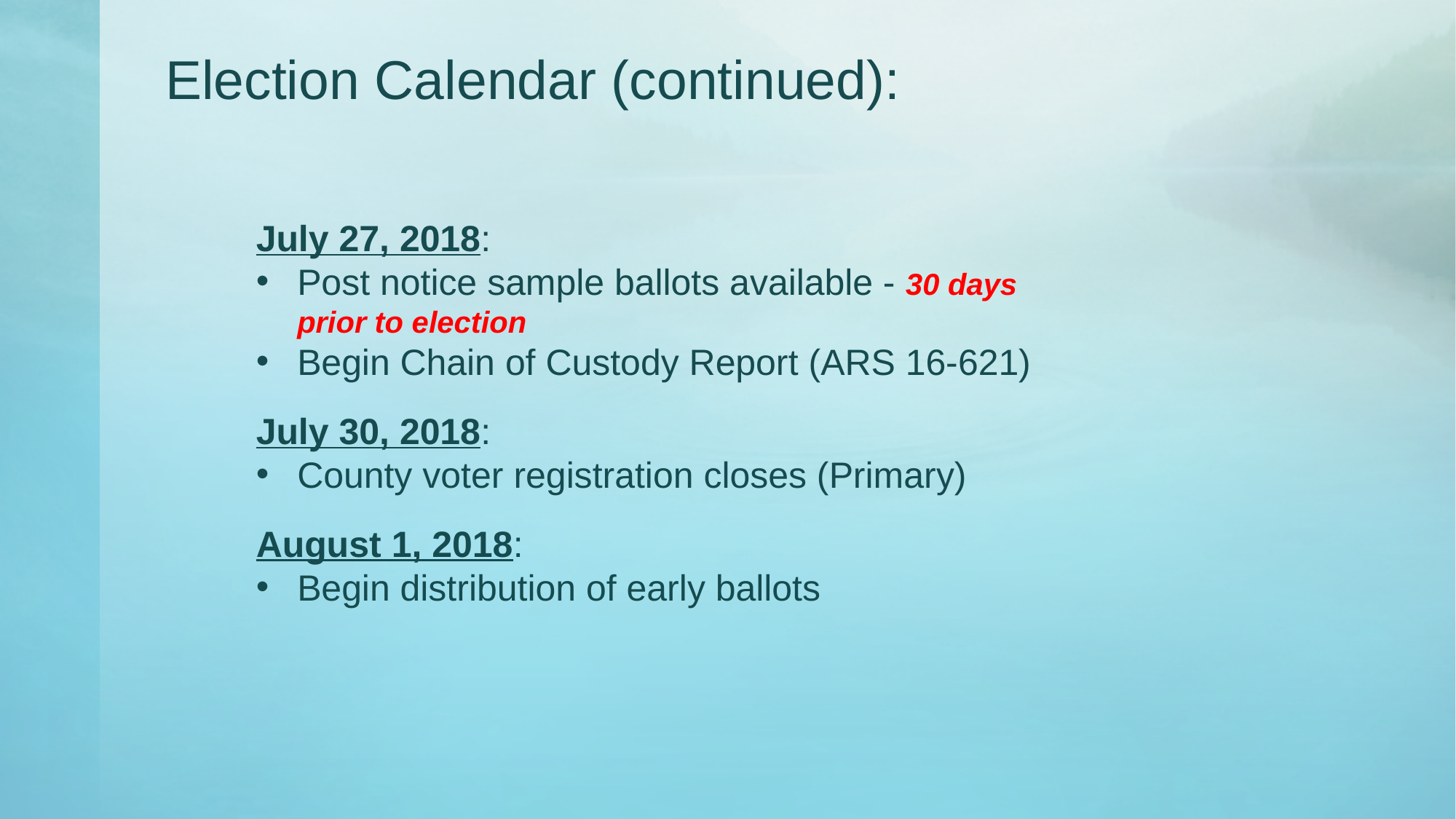

# Election Calendar (continued):

July 27, 2018:
Post notice sample ballots available - 30 days prior to election
Begin Chain of Custody Report (ARS 16-621)

July 30, 2018:
County voter registration closes (Primary)

August 1, 2018:
Begin distribution of early ballots